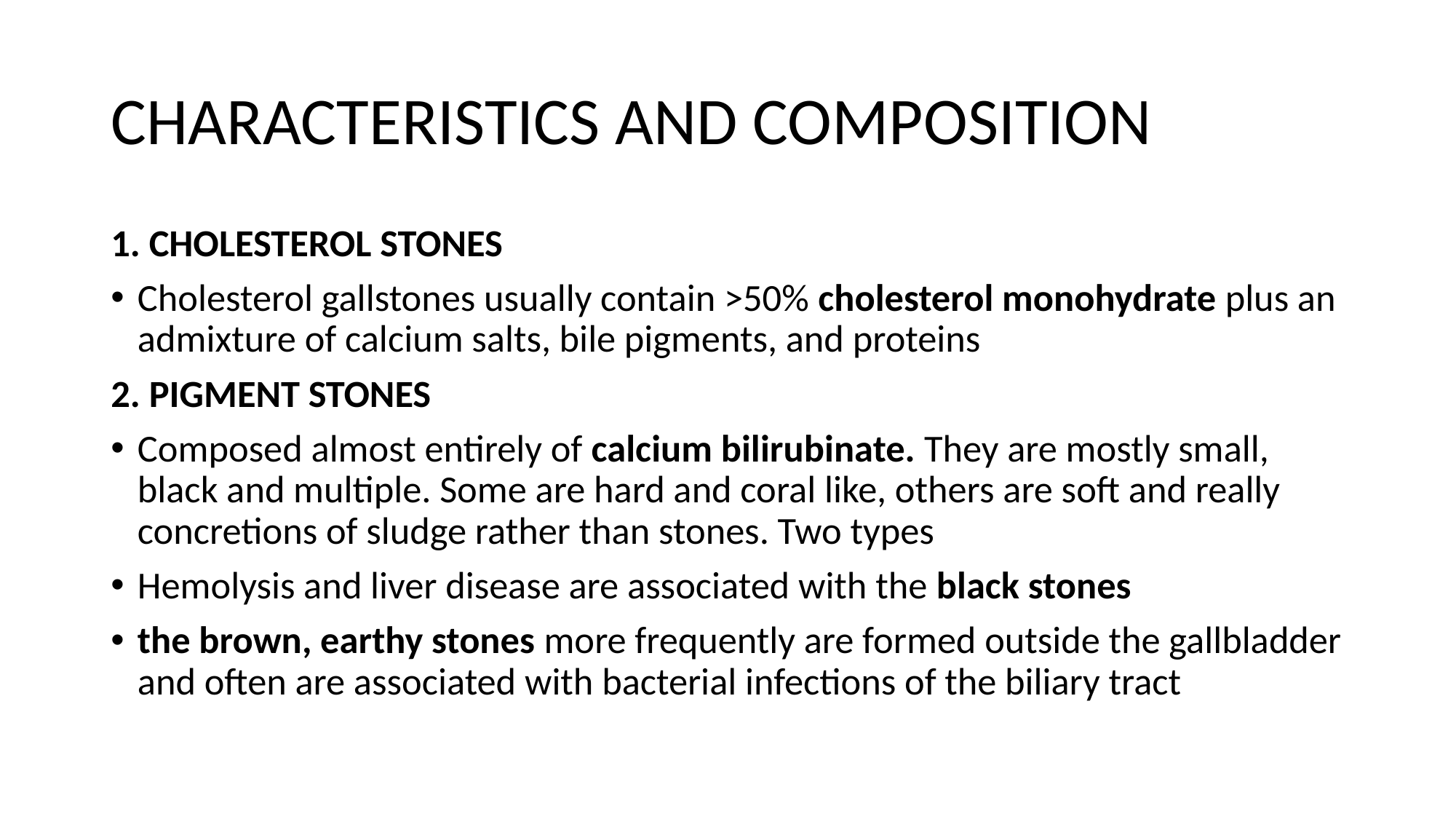

# CHARACTERISTICS AND COMPOSITION
1. CHOLESTEROL STONES
Cholesterol gallstones usually contain >50% cholesterol monohydrate plus an admixture of calcium salts, bile pigments, and proteins
2. PIGMENT STONES
Composed almost entirely of calcium bilirubinate. They are mostly small, black and multiple. Some are hard and coral like, others are soft and really concretions of sludge rather than stones. Two types
Hemolysis and liver disease are associated with the black stones
the brown, earthy stones more frequently are formed outside the gallbladder and often are associated with bacterial infections of the biliary tract